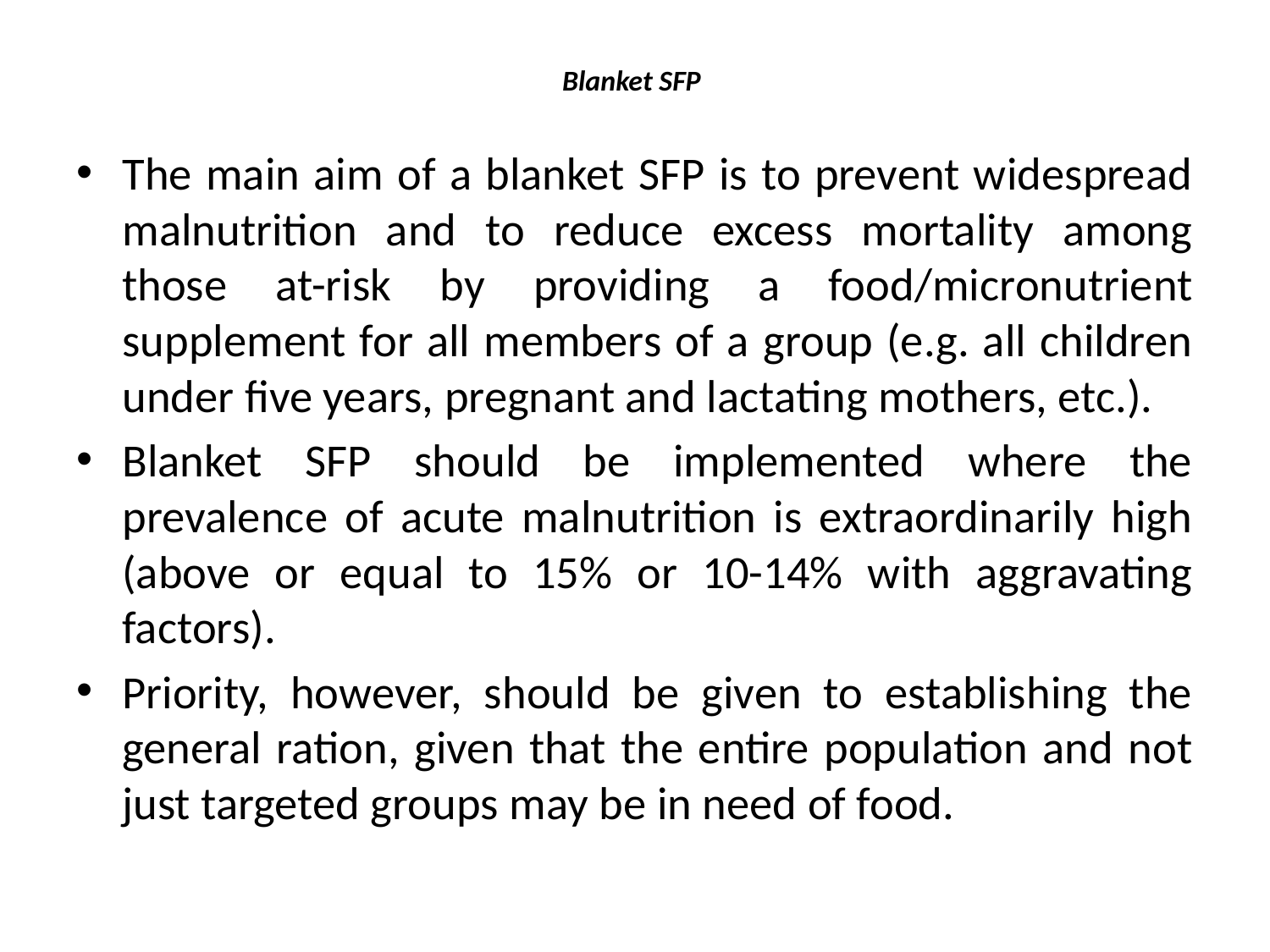

# Blanket SFP
The main aim of a blanket SFP is to prevent widespread malnutrition and to reduce excess mortality among those at-risk by providing a food/micronutrient supplement for all members of a group (e.g. all children under five years, pregnant and lactating mothers, etc.).
Blanket SFP should be implemented where the prevalence of acute malnutrition is extraordinarily high (above or equal to 15% or 10-14% with aggravating factors).
Priority, however, should be given to establishing the general ration, given that the entire population and not just targeted groups may be in need of food.